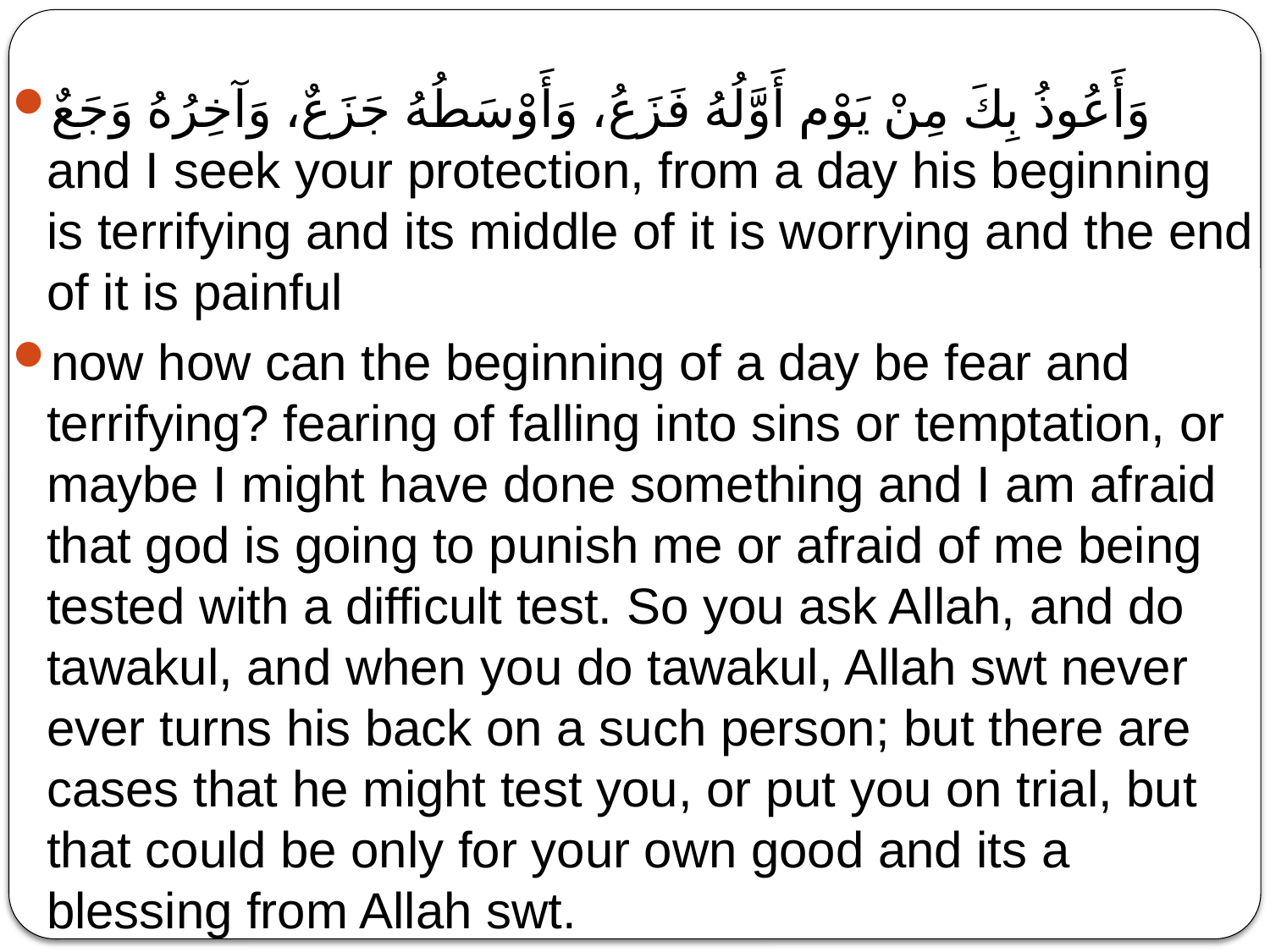

وَأَعُوذُ بِكَ مِنْ يَوْم أَوَّلُهُ فَزَعُ، وَأَوْسَطُهُ جَزَعٌ، وَآخِرُهُ وَجَعٌ  and I seek your protection, from a day his beginning is terrifying and its middle of it is worrying and the end of it is painful
now how can the beginning of a day be fear and terrifying? fearing of falling into sins or temptation, or maybe I might have done something and I am afraid that god is going to punish me or afraid of me being tested with a difficult test. So you ask Allah, and do tawakul, and when you do tawakul, Allah swt never ever turns his back on a such person; but there are cases that he might test you, or put you on trial, but that could be only for your own good and its a blessing from Allah swt.